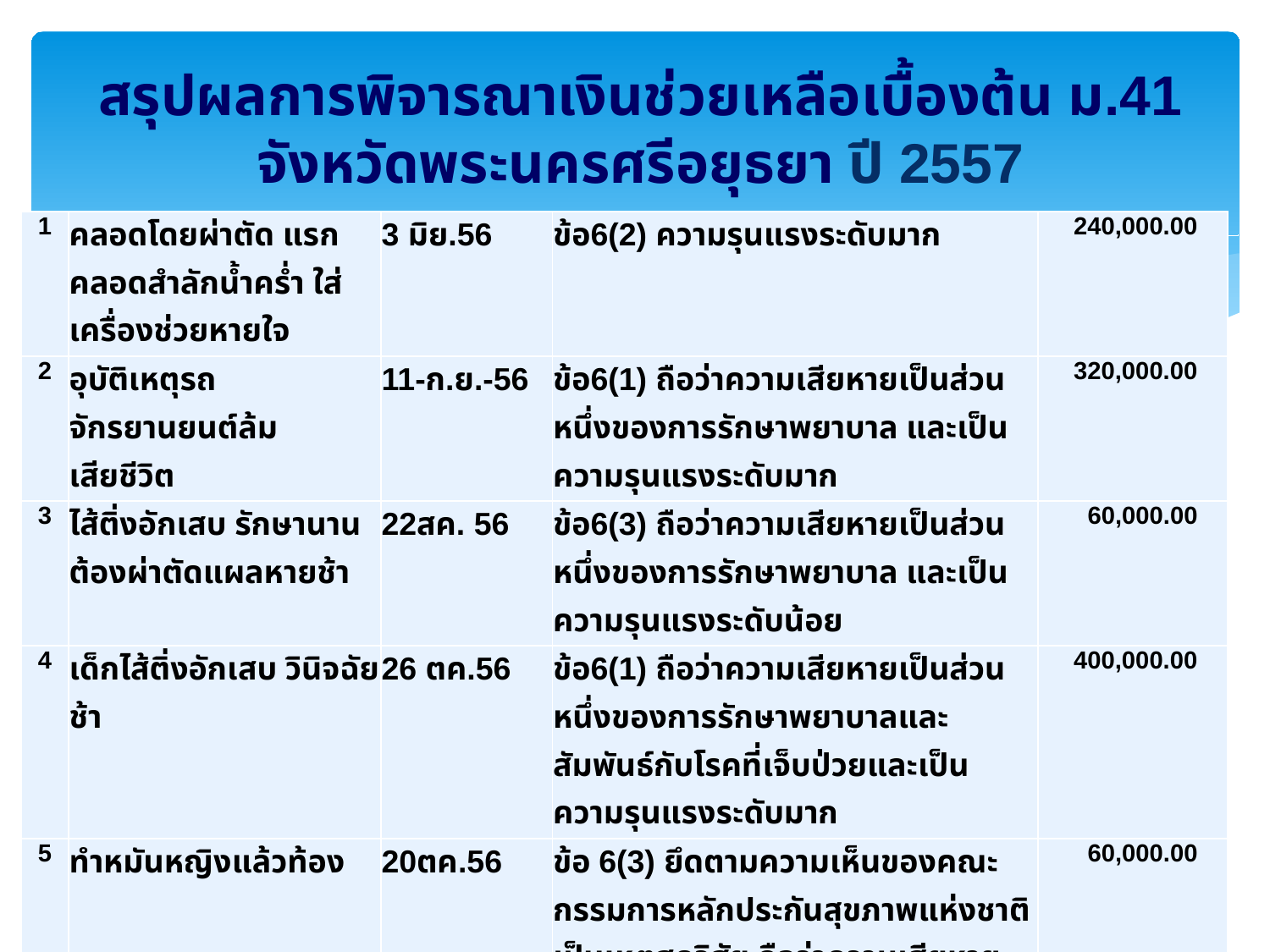

# สรุปผลการพิจารณาเงินช่วยเหลือเบื้องต้น ม.41 จังหวัดพระนครศรีอยุธยา ปี 2557
| 1 | คลอดโดยผ่าตัด แรกคลอดสำลักน้ำคร่ำ ใส่เครื่องช่วยหายใจ | 3 มิย.56 | ข้อ6(2) ความรุนแรงระดับมาก | 240,000.00 |
| --- | --- | --- | --- | --- |
| 2 | อุบัติเหตุรถจักรยานยนต์ล้ม เสียชีวิต | 11-ก.ย.-56 | ข้อ6(1) ถือว่าความเสียหายเป็นส่วนหนึ่งของการรักษาพยาบาล และเป็นความรุนแรงระดับมาก | 320,000.00 |
| 3 | ไส้ติ่งอักเสบ รักษานาน ต้องผ่าตัดแผลหายช้า | 22สค. 56 | ข้อ6(3) ถือว่าความเสียหายเป็นส่วนหนึ่งของการรักษาพยาบาล และเป็นความรุนแรงระดับน้อย | 60,000.00 |
| 4 | เด็กไส้ติ่งอักเสบ วินิจฉัยช้า | 26 ตค.56 | ข้อ6(1) ถือว่าความเสียหายเป็นส่วนหนึ่งของการรักษาพยาบาลและสัมพันธ์กับโรคที่เจ็บป่วยและเป็นความรุนแรงระดับมาก | 400,000.00 |
| 5 | ทำหมันหญิงแล้วท้อง | 20ตค.56 | ข้อ 6(3) ยึดตามความเห็นของคณะกรรมการหลักประกันสุขภาพแห่งชาติ เป็นเหตุสุดวิสัย ถือว่าความเสียหายส่วนหนึ่งเกิดจากการรักษาพยาบาล และเป็นความรุนแรงระดับน้อย | 60,000.00 |
| 6 | คลอดท่าก้น สายสะดือ กดทับมีผลต่อสมอง | 24 ธค.57 | ข้อ 6(1) ความเสียหายเกิดจากการรักษาพยาบาลโดยตรงและสัมพันธ์กับโรคที่เจ็บป่วย ถือว่าเป็นความรุนแรงระดับมาก | 400,000.00 |
| 7 | ดัดขาเด็ก กระดูกเข่าหัก | 20 มิย.57 | ข้อ 6(3) ถือว่าความเสียหายส่วนหนึ่งเกิดจากการรักษาพยาบาล และเป็นความรุนแรงระดับน้อย | 50,000.00 |
|  |  |  |  | 1,530,000.00 |
9